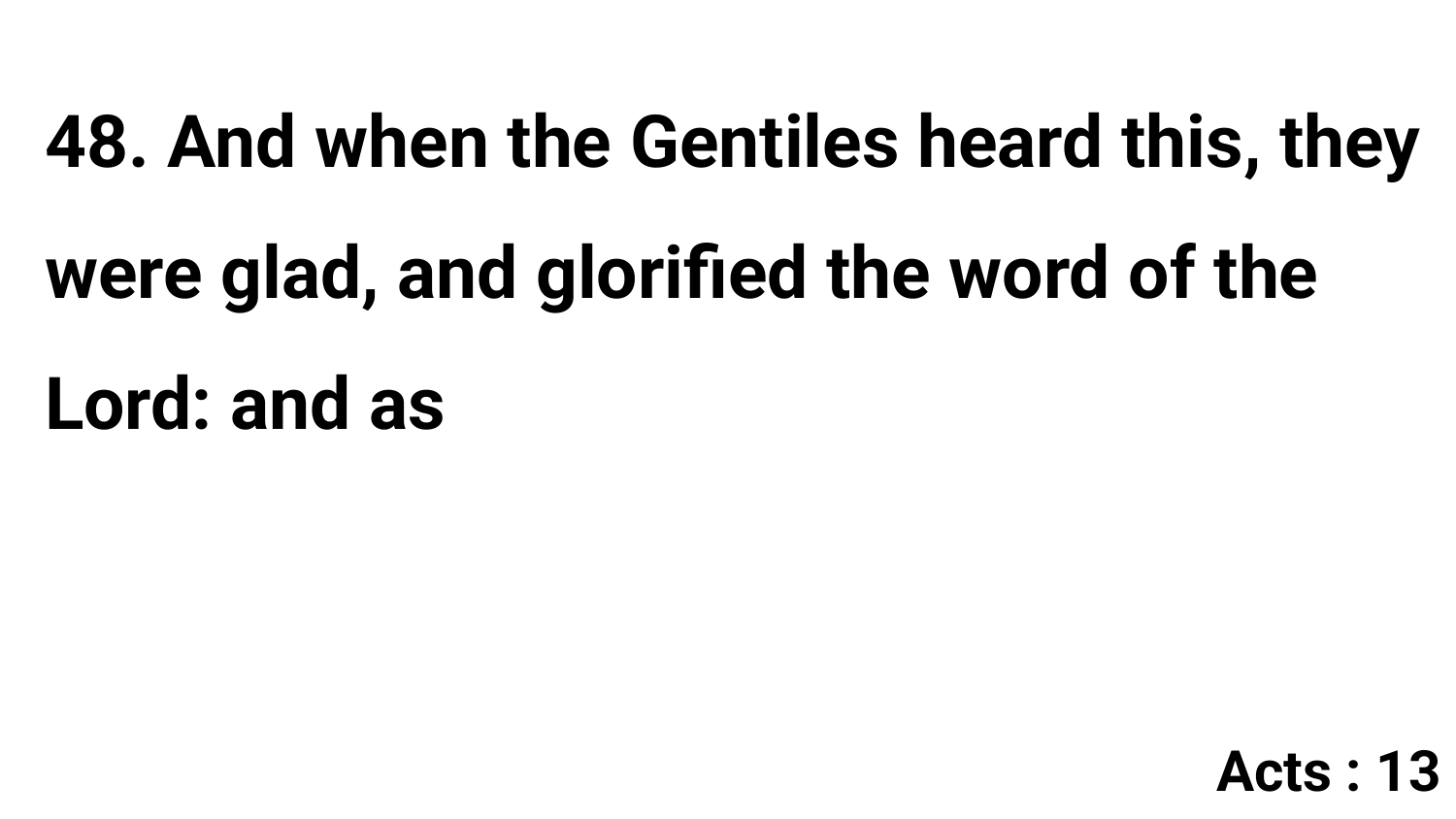

48. And when the Gentiles heard this, they were glad, and glorified the word of the Lord: and as
Acts : 13